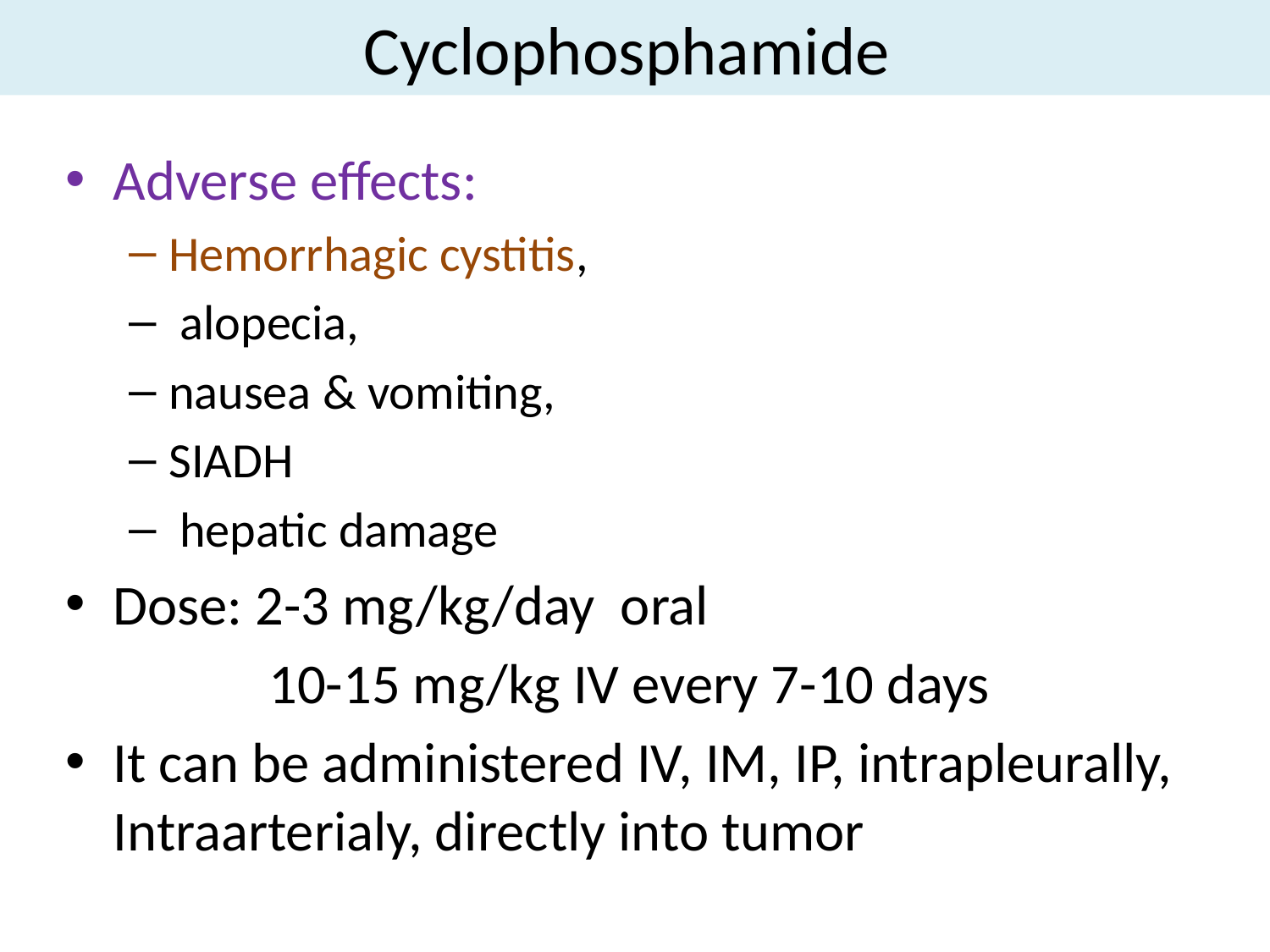

# Cyclophosphamide
Adverse effects:
Hemorrhagic cystitis,
 alopecia,
nausea & vomiting,
SIADH
 hepatic damage
Dose: 2-3 mg/kg/day  oral
                10-15 mg/kg IV every 7-10 days
It can be administered IV, IM, IP, intrapleurally, Intraarterialy, directly into tumor